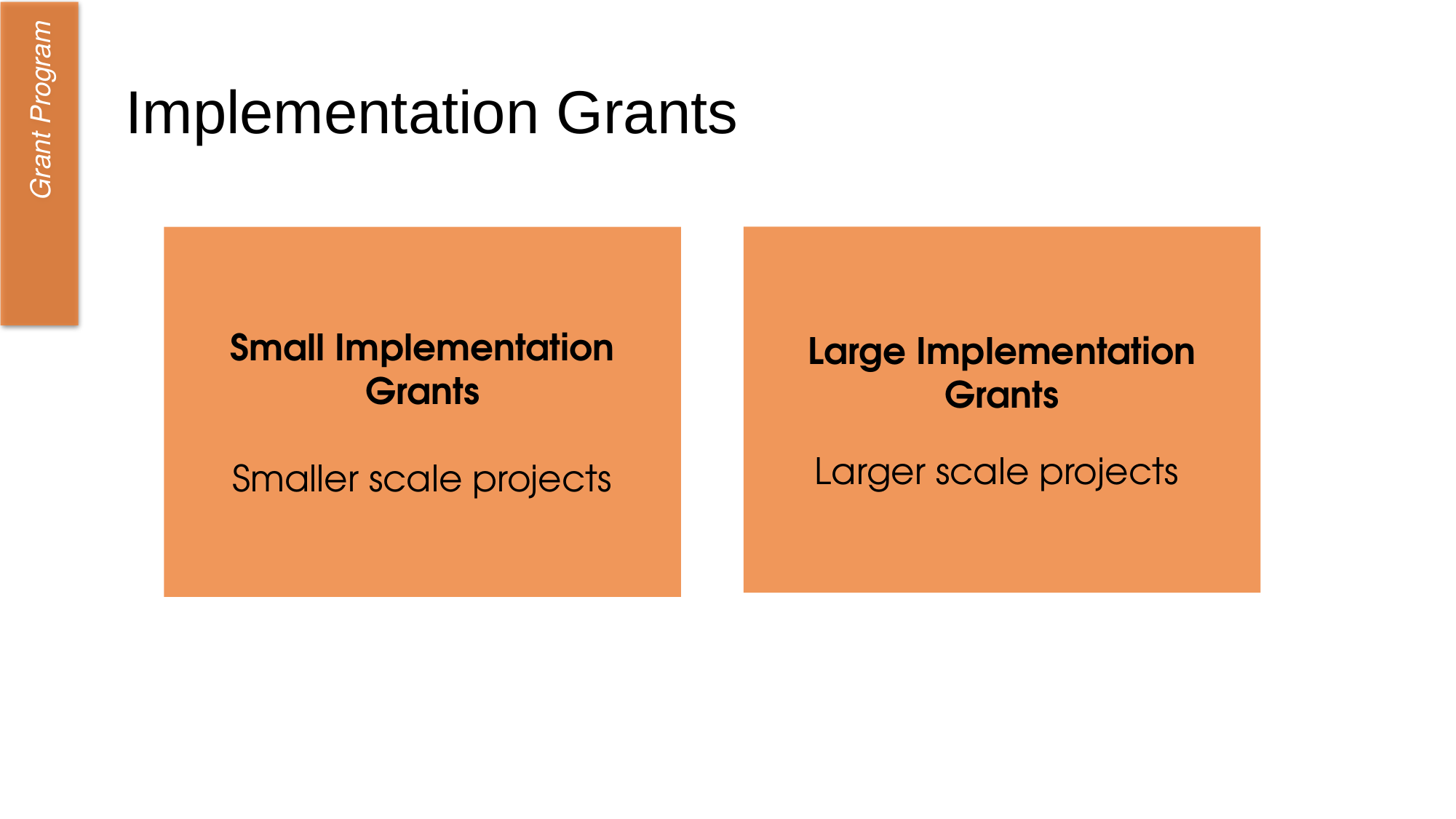

Implementation Grants
Small Planning Grants
Grant Program
Small Implementation Grants
Smaller scale projects
Large Implementation Grants

Larger scale projects